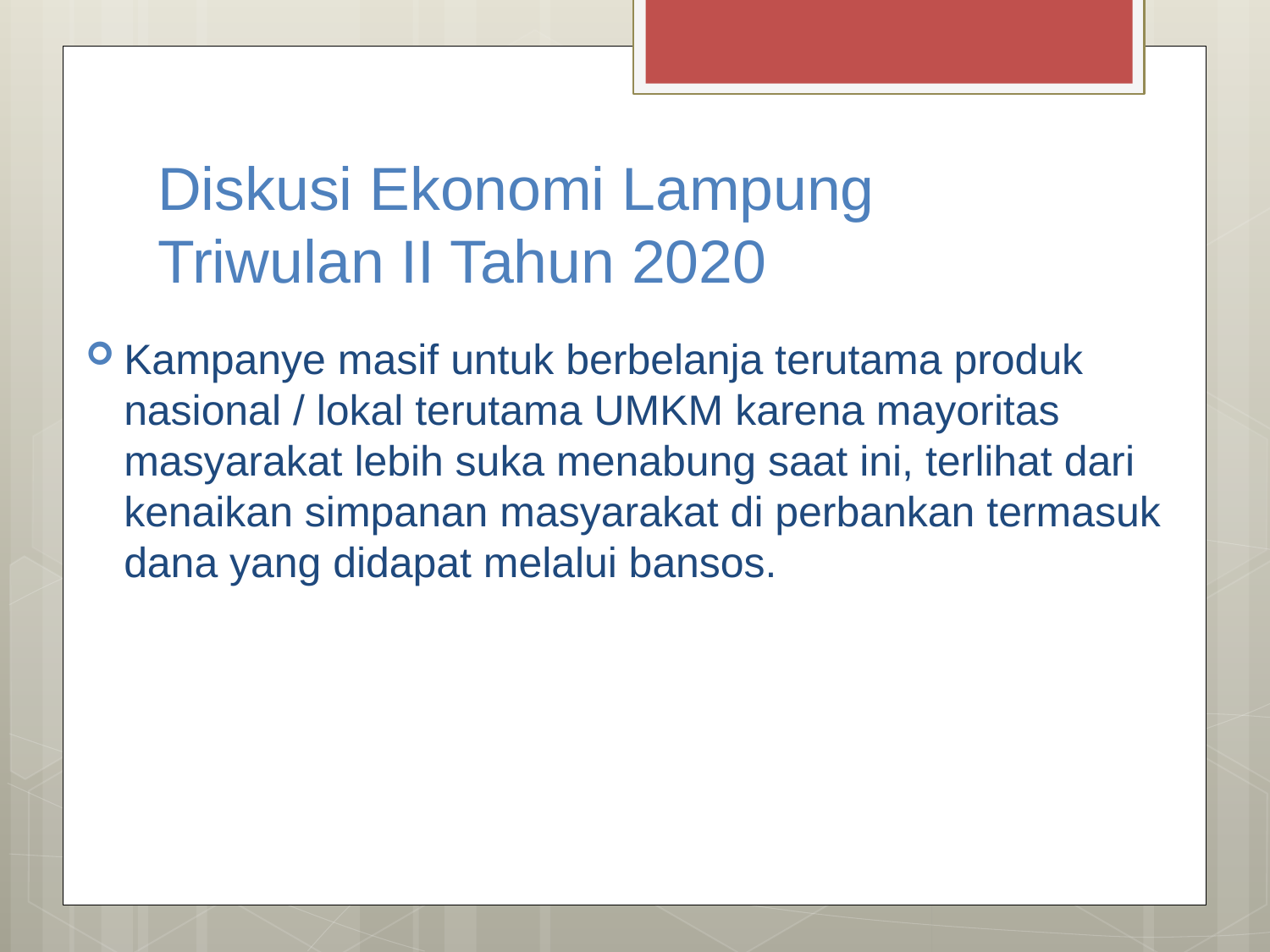

# Diskusi Ekonomi Lampung Triwulan II Tahun 2020
Kampanye masif untuk berbelanja terutama produk nasional / lokal terutama UMKM karena mayoritas masyarakat lebih suka menabung saat ini, terlihat dari kenaikan simpanan masyarakat di perbankan termasuk dana yang didapat melalui bansos.